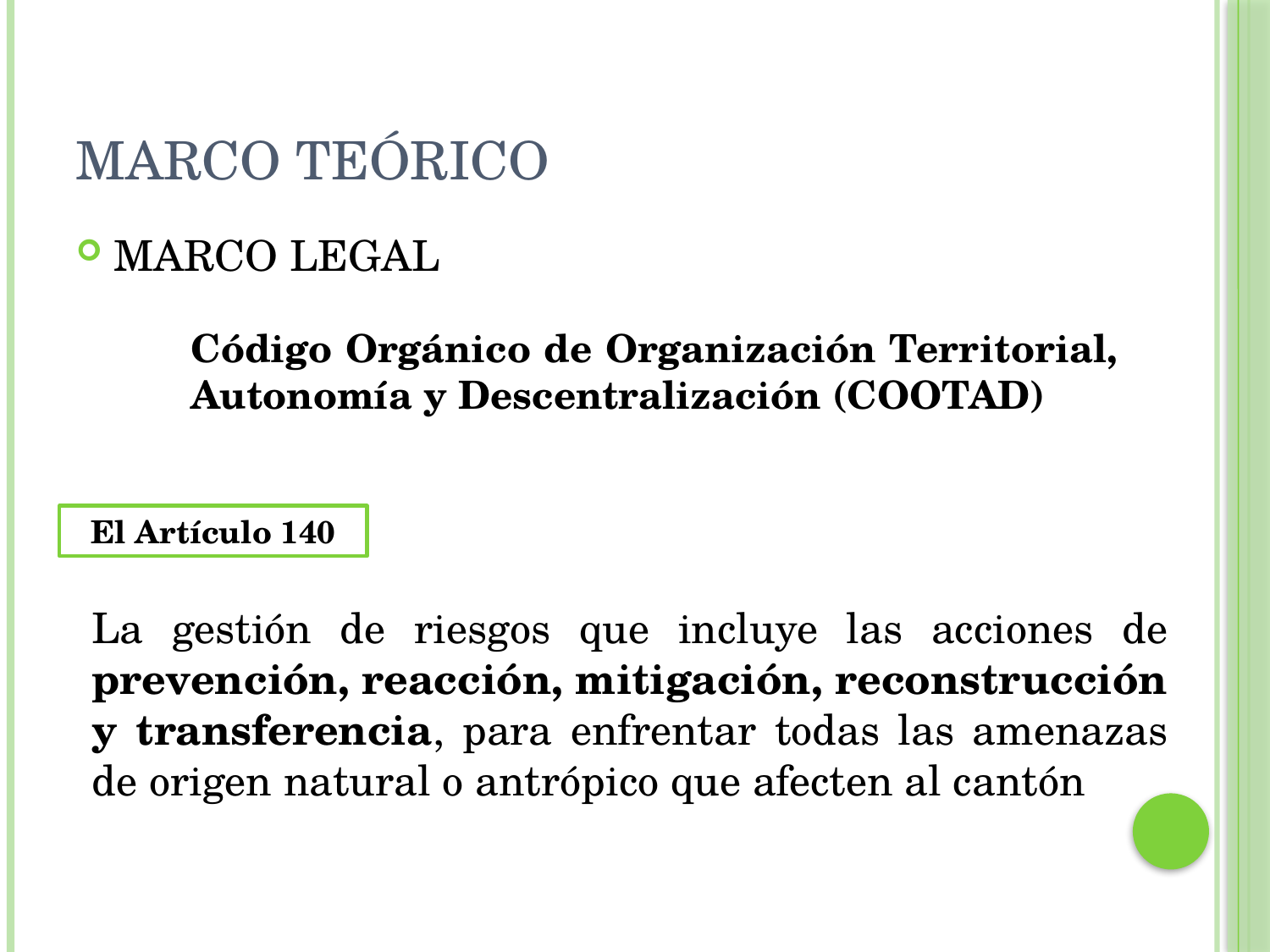

# MARCO TEÓRICO
MARCO LEGAL
Código Orgánico de Organización Territorial, Autonomía y Descentralización (COOTAD)
El Artículo 140
La gestión de riesgos que incluye las acciones de prevención, reacción, mitigación, reconstrucción y transferencia, para enfrentar todas las amenazas de origen natural o antrópico que afecten al cantón